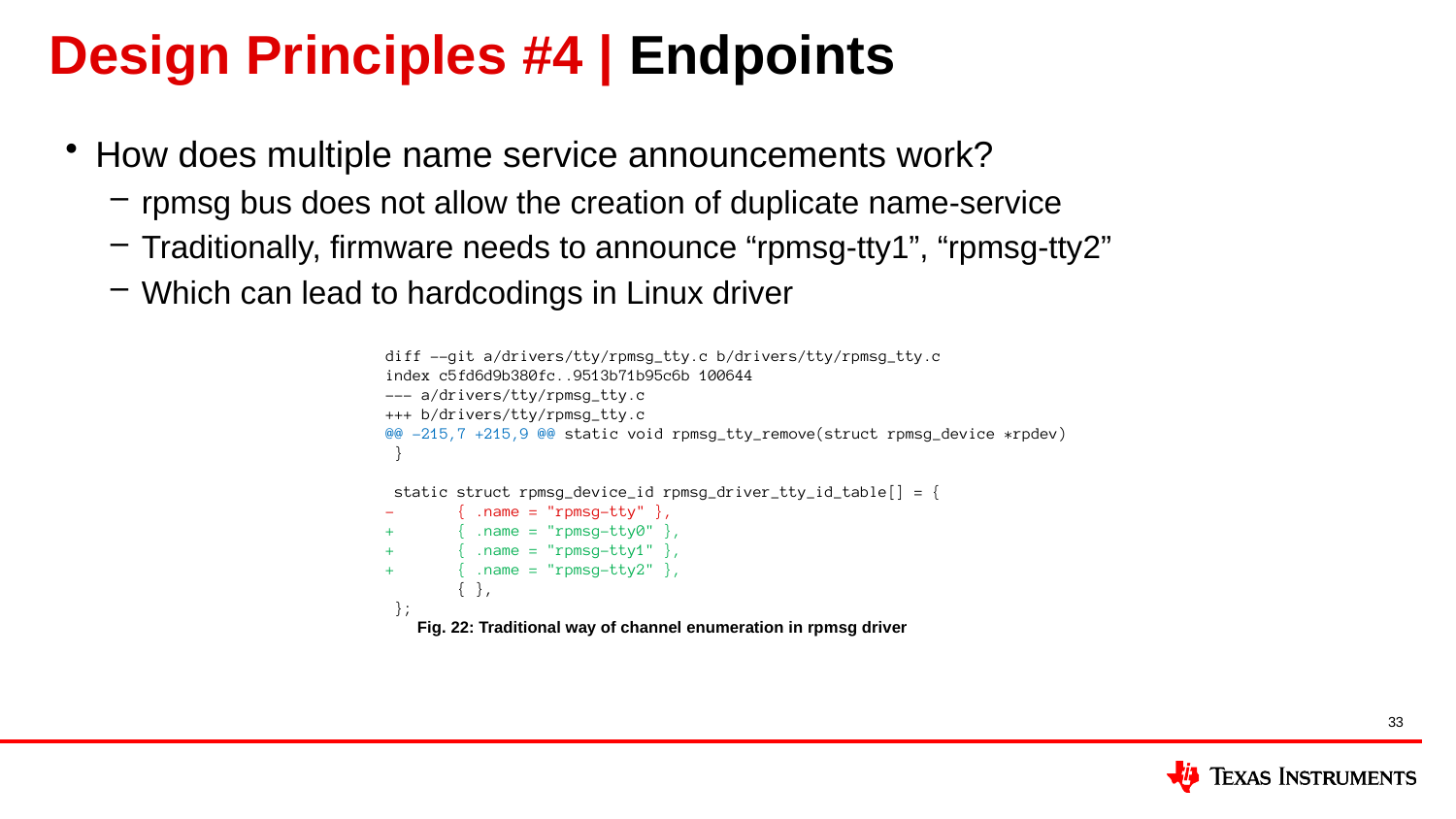

# Design Principles #4 | Endpoints
How does multiple name service announcements work?
rpmsg bus does not allow the creation of duplicate name-service
Traditionally, firmware needs to announce “rpmsg-tty1”, “rpmsg-tty2”
Which can lead to hardcodings in Linux driver

diff --git a/drivers/tty/rpmsg_tty.c b/drivers/tty/rpmsg_tty.c
index c5fd6d9b380fc..9513b71b95c6b 100644
--- a/drivers/tty/rpmsg_tty.c
+++ b/drivers/tty/rpmsg_tty.c
@@ -215,7 +215,9 @@ static void rpmsg_tty_remove(struct rpmsg_device *rpdev)
 }

 static struct rpmsg_device_id rpmsg_driver_tty_id_table[] = {
-       { .name = "rpmsg-tty" },
+       { .name = "rpmsg-tty0" },
+       { .name = "rpmsg-tty1" },
+       { .name = "rpmsg-tty2" },
        { },
 };
Fig. 22: Traditional way of channel enumeration in rpmsg driver
33